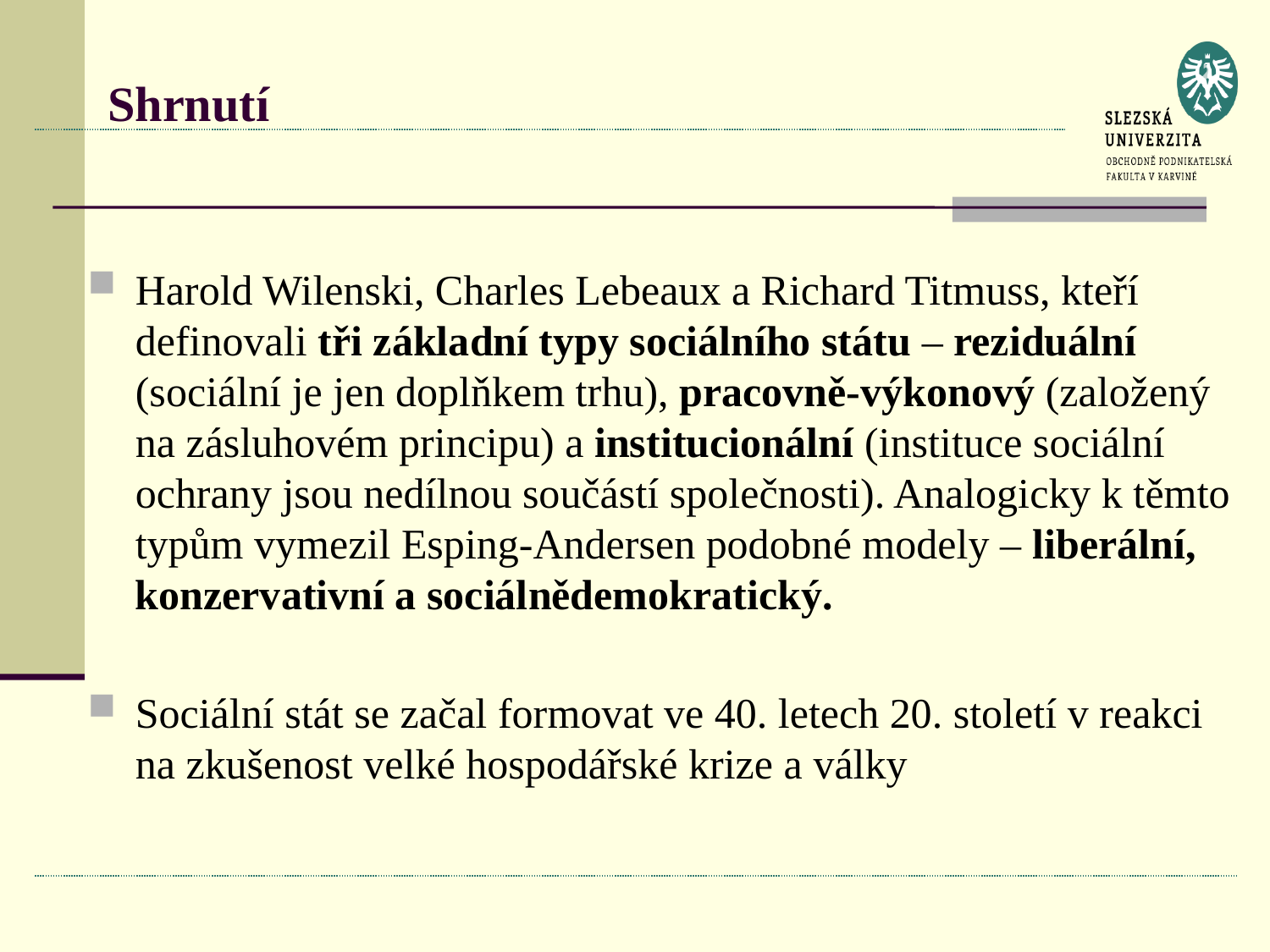

# Shrnutí
Harold Wilenski, Charles Lebeaux a Richard Titmuss, kteří definovali tři základní typy sociálního státu – reziduální (sociální je jen doplňkem trhu), pracovně-výkonový (založený na zásluhovém principu) a institucionální (instituce sociální ochrany jsou nedílnou součástí společnosti). Analogicky k těmto typům vymezil Esping-Andersen podobné modely – liberální, konzervativní a sociálnědemokratický.

Sociální stát se začal formovat ve 40. letech 20. století v reakci na zkušenost velké hospodářské krize a války